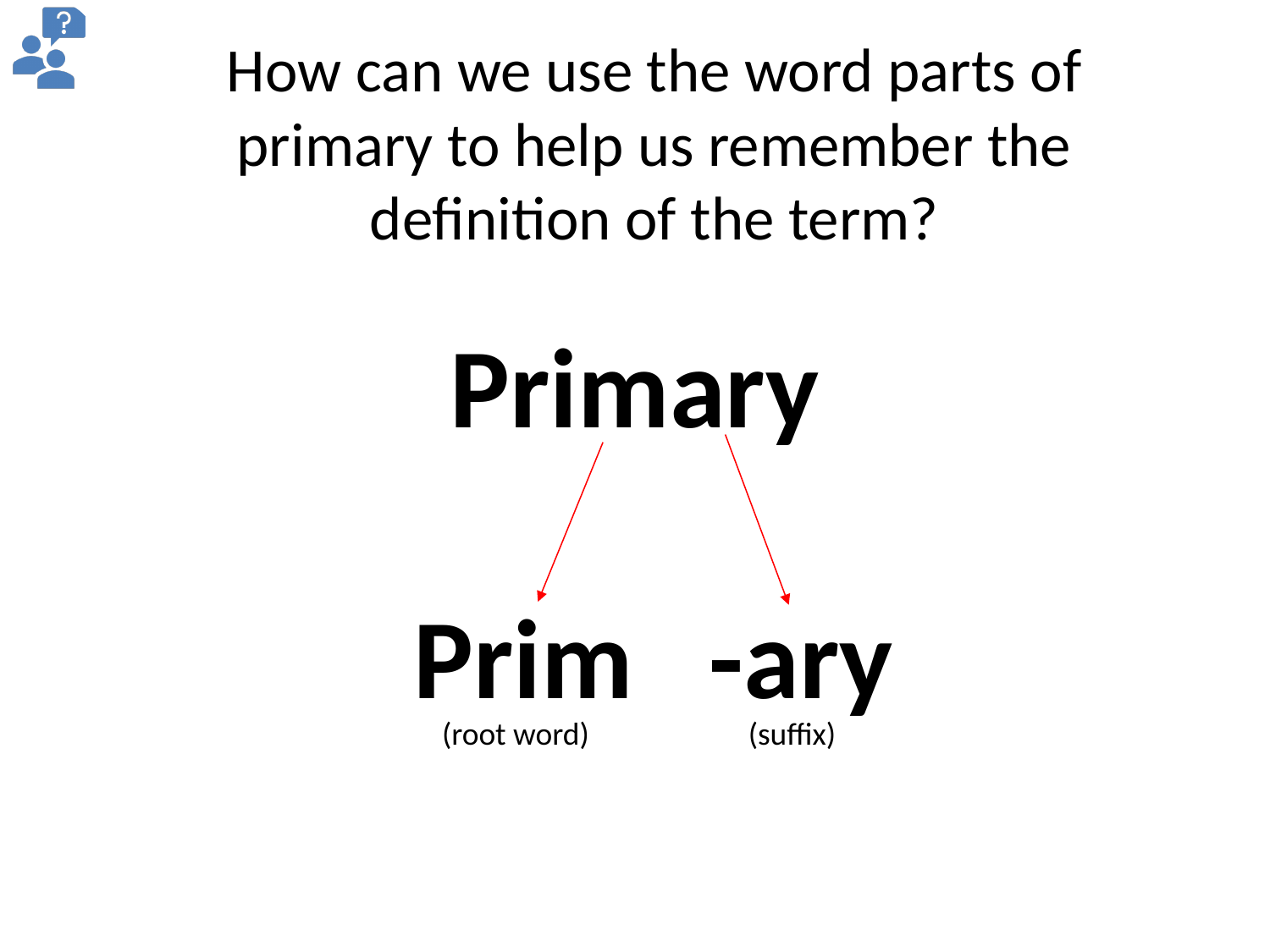

How can we use the word parts of primary to help us remember the definition of the term?
Primary

     Prim   -ary

(root word)
(suffix)